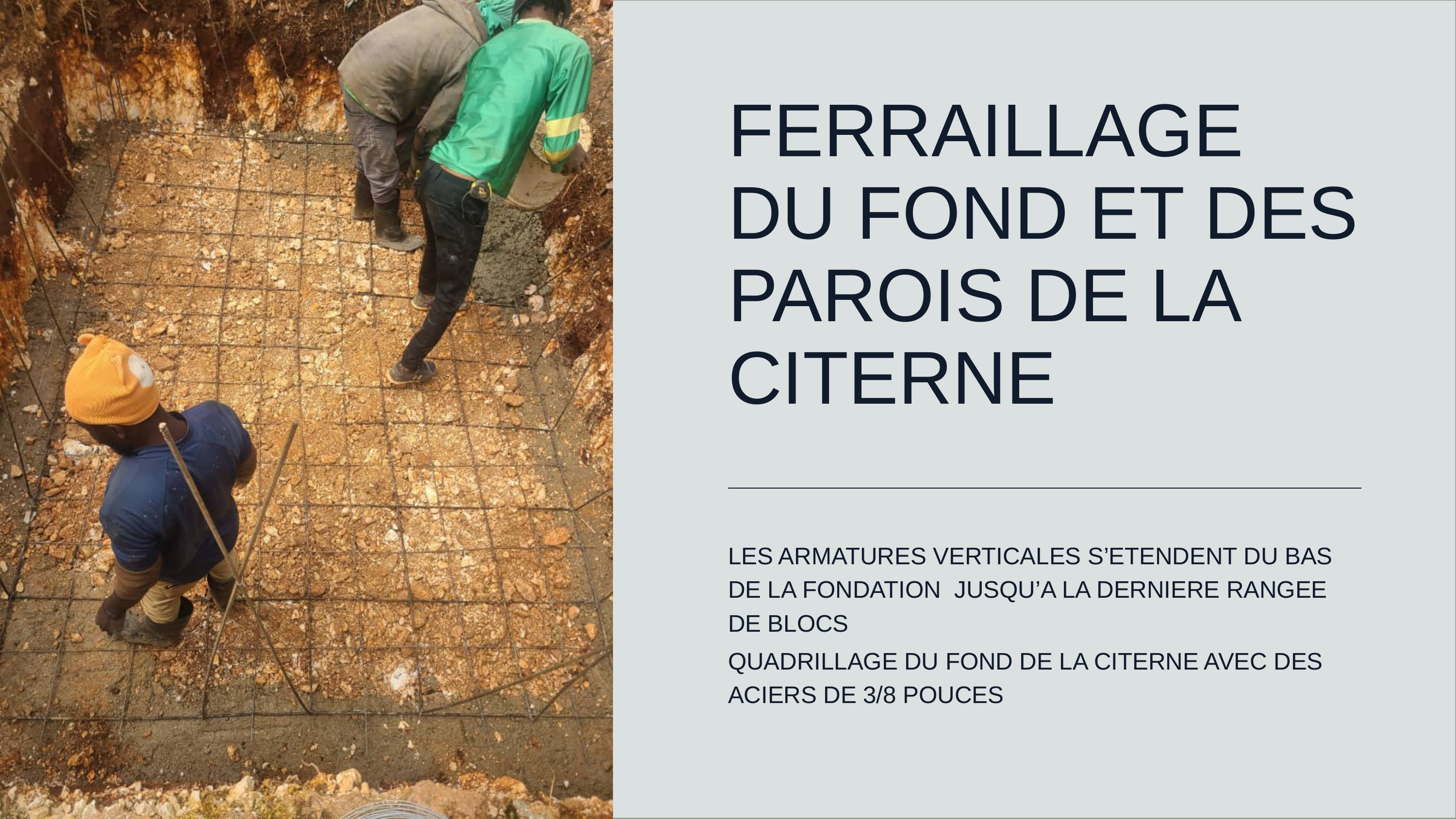

FERRAILLAGE DU FOND ET DES PAROIS DE LA CITERNE

LES ARMATURES VERTICALES S’ETENDENT DU BAS DE LA FONDATION  JUSQU’A LA DERNIERE RANGEE DE BLOCS
QUADRILLAGE DU FOND DE LA CITERNE AVEC DES ACIERS DE 3/8 POUCES